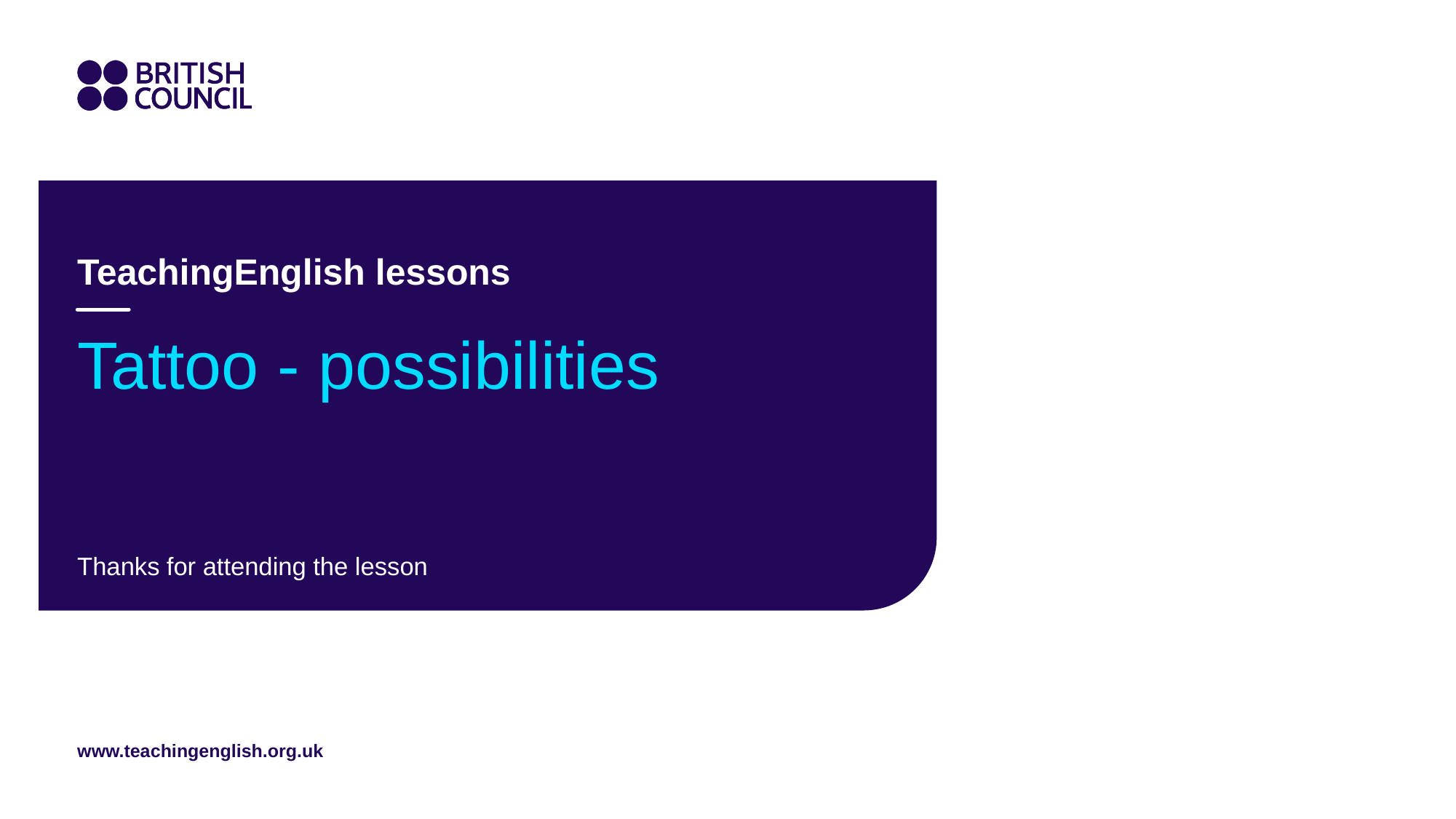

TeachingEnglish lessons
# Tattoo - possibilities
Thanks for attending the lesson
www.teachingenglish.org.uk